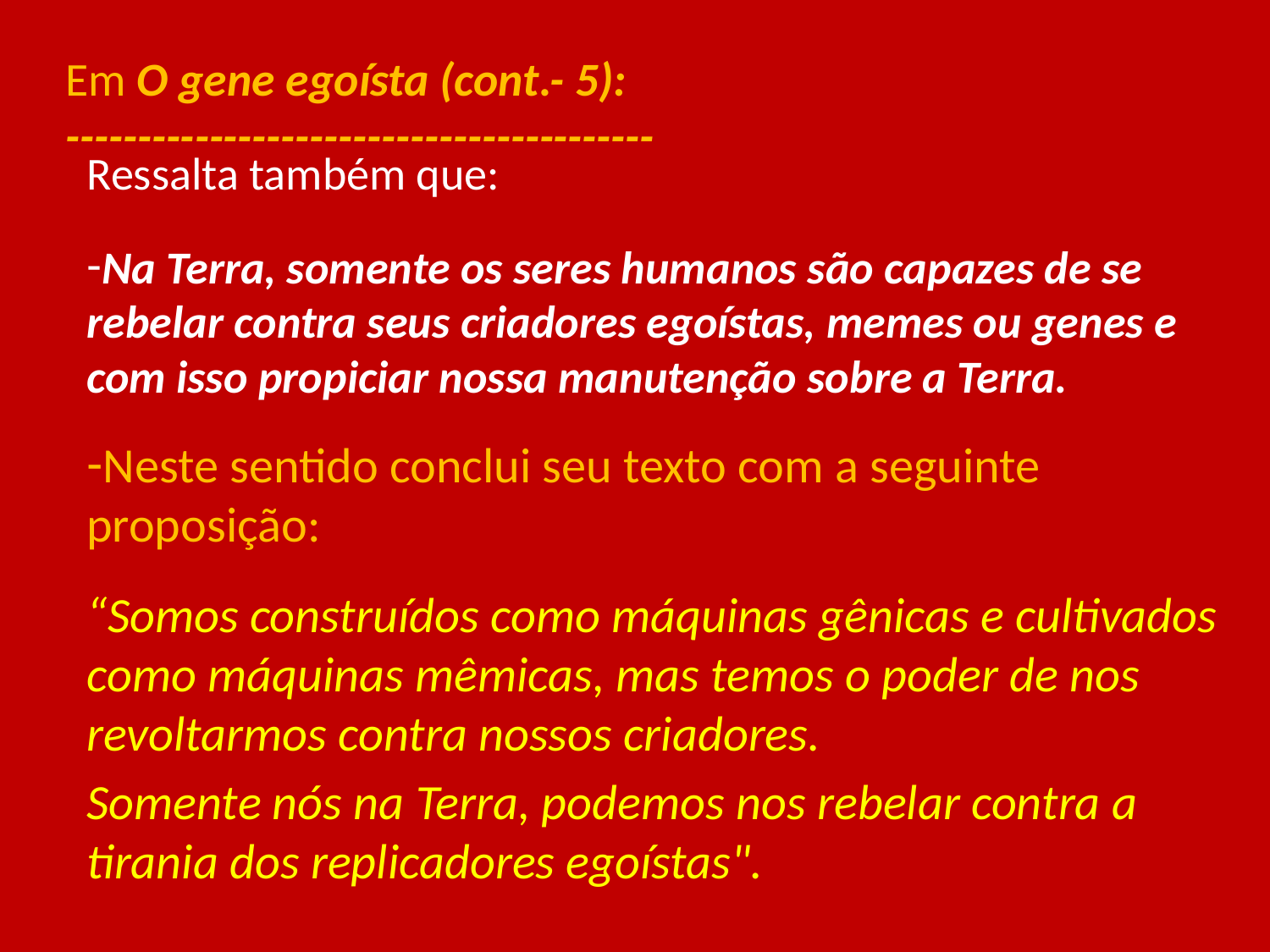

# Em O gene egoísta (cont.- 5): -----------------------------------------
Ressalta também que:

Na Terra, somente os seres humanos são capazes de se rebelar contra seus criadores egoístas, memes ou genes e com isso propiciar nossa manutenção sobre a Terra.
Neste sentido conclui seu texto com a seguinte proposição:
“Somos construídos como máquinas gênicas e cultivados como máquinas mêmicas, mas temos o poder de nos revoltarmos contra nossos criadores.
Somente nós na Terra, podemos nos rebelar contra a tirania dos replicadores egoístas".